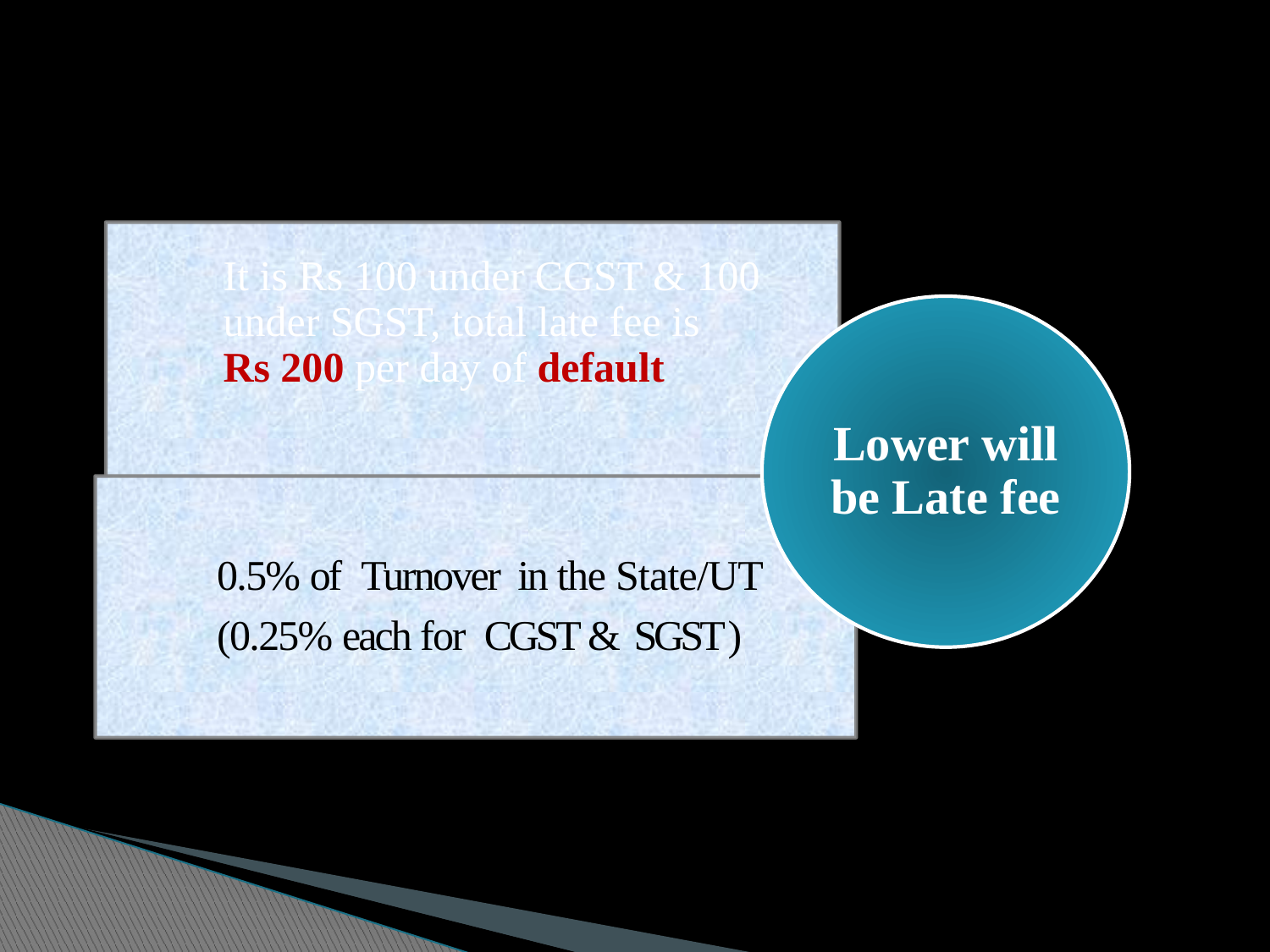

It is Rs 100 under CGST & 100 under SGST, total late fee is       Rs 200 per day of default

0.5% of    Turnover  in the State/UT
(0.25% each for  CGST &  SGST )
Lower will be Late fee